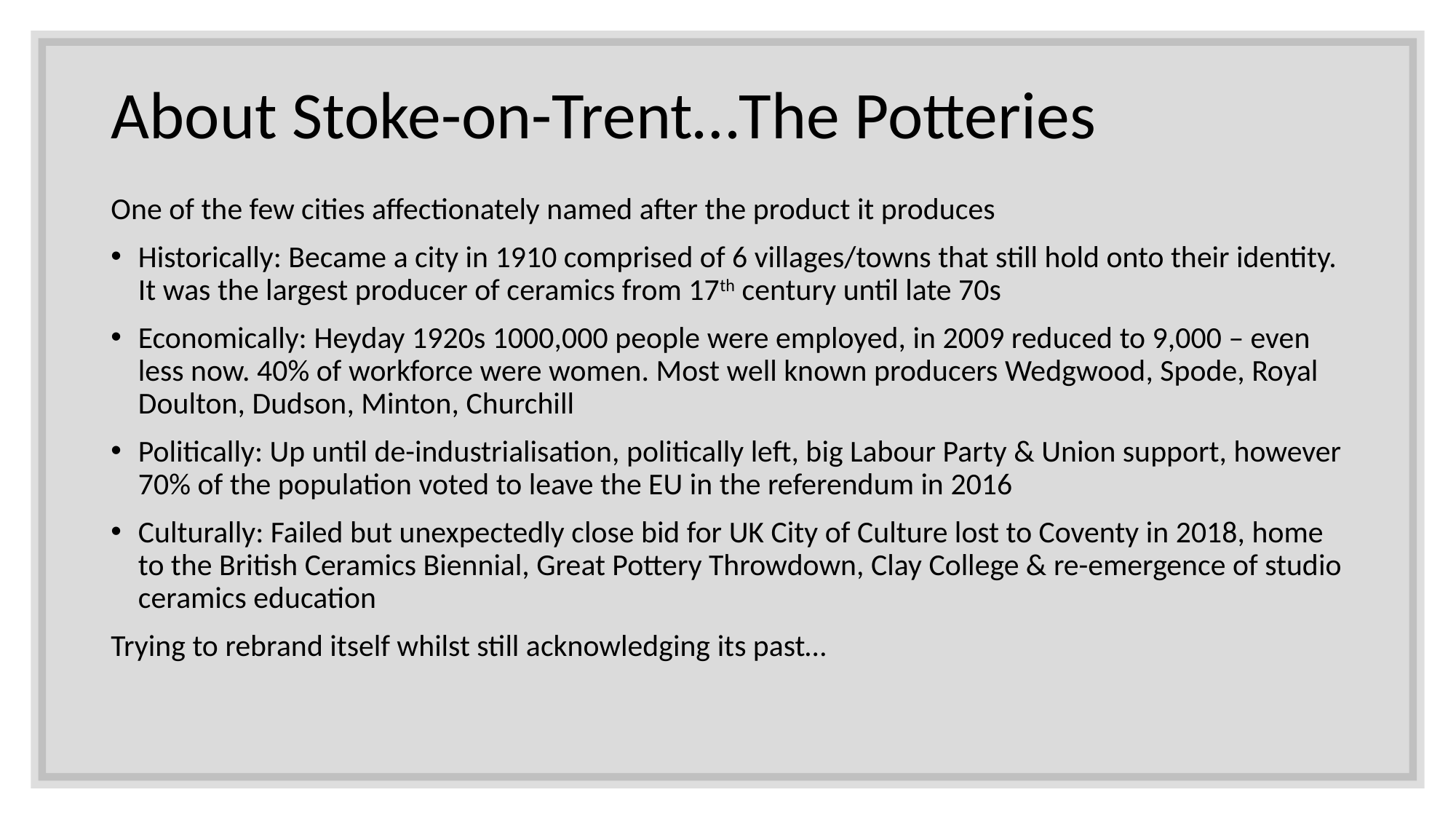

# About Stoke-on-Trent…The Potteries
One of the few cities affectionately named after the product it produces
Historically: Became a city in 1910 comprised of 6 villages/towns that still hold onto their identity. It was the largest producer of ceramics from 17th century until late 70s
Economically: Heyday 1920s 1000,000 people were employed, in 2009 reduced to 9,000 – even less now. 40% of workforce were women. Most well known producers Wedgwood, Spode, Royal Doulton, Dudson, Minton, Churchill
Politically: Up until de-industrialisation, politically left, big Labour Party & Union support, however 70% of the population voted to leave the EU in the referendum in 2016
Culturally: Failed but unexpectedly close bid for UK City of Culture lost to Coventy in 2018, home to the British Ceramics Biennial, Great Pottery Throwdown, Clay College & re-emergence of studio ceramics education
Trying to rebrand itself whilst still acknowledging its past…